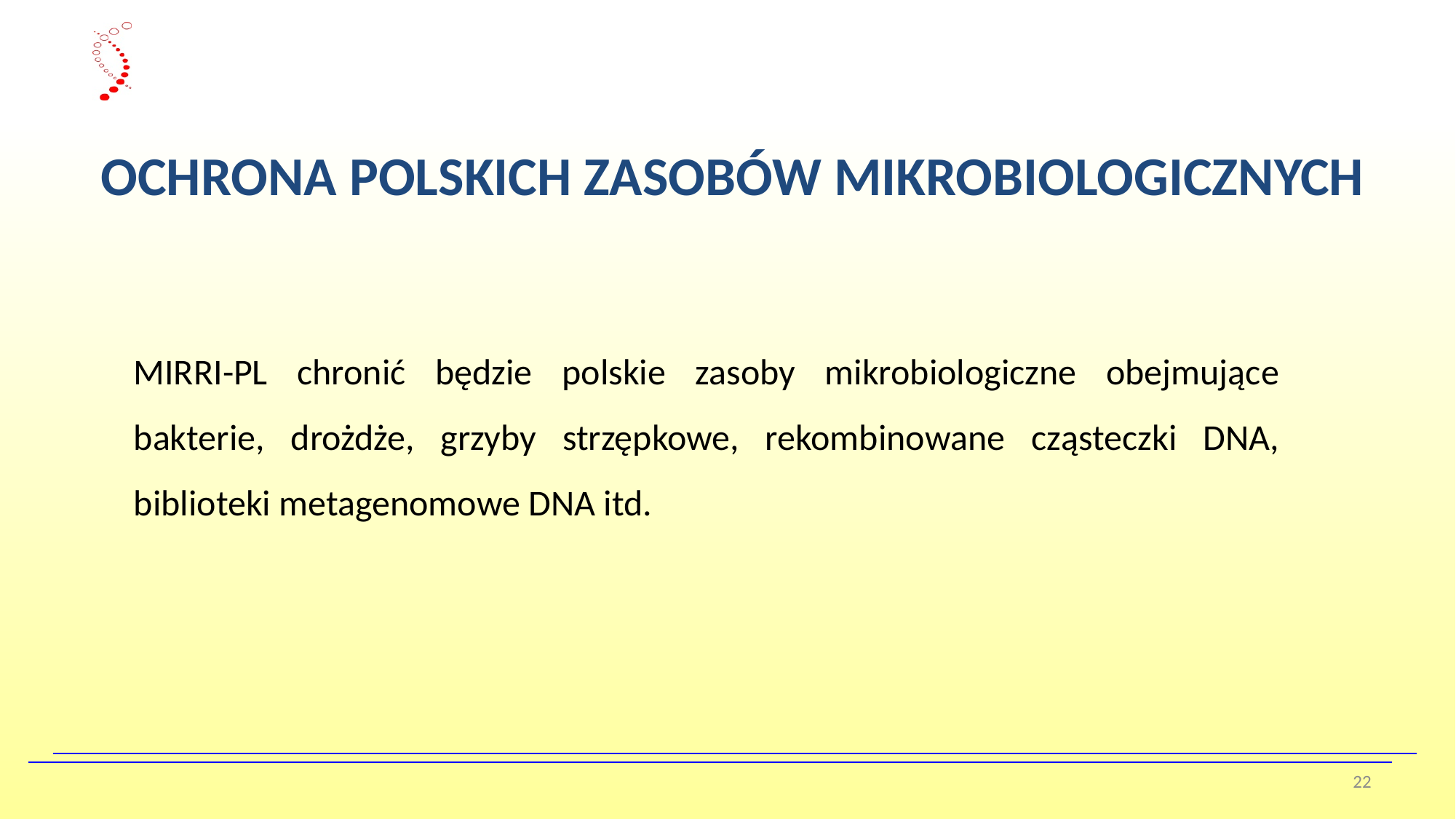

OCHRONA POLSKICH ZASOBÓW MIKROBIOLOGICZNYCH
MIRRI-PL chronić będzie polskie zasoby mikrobiologiczne obejmujące bakterie, drożdże, grzyby strzępkowe, rekombinowane cząsteczki DNA, biblioteki metagenomowe DNA itd.
22